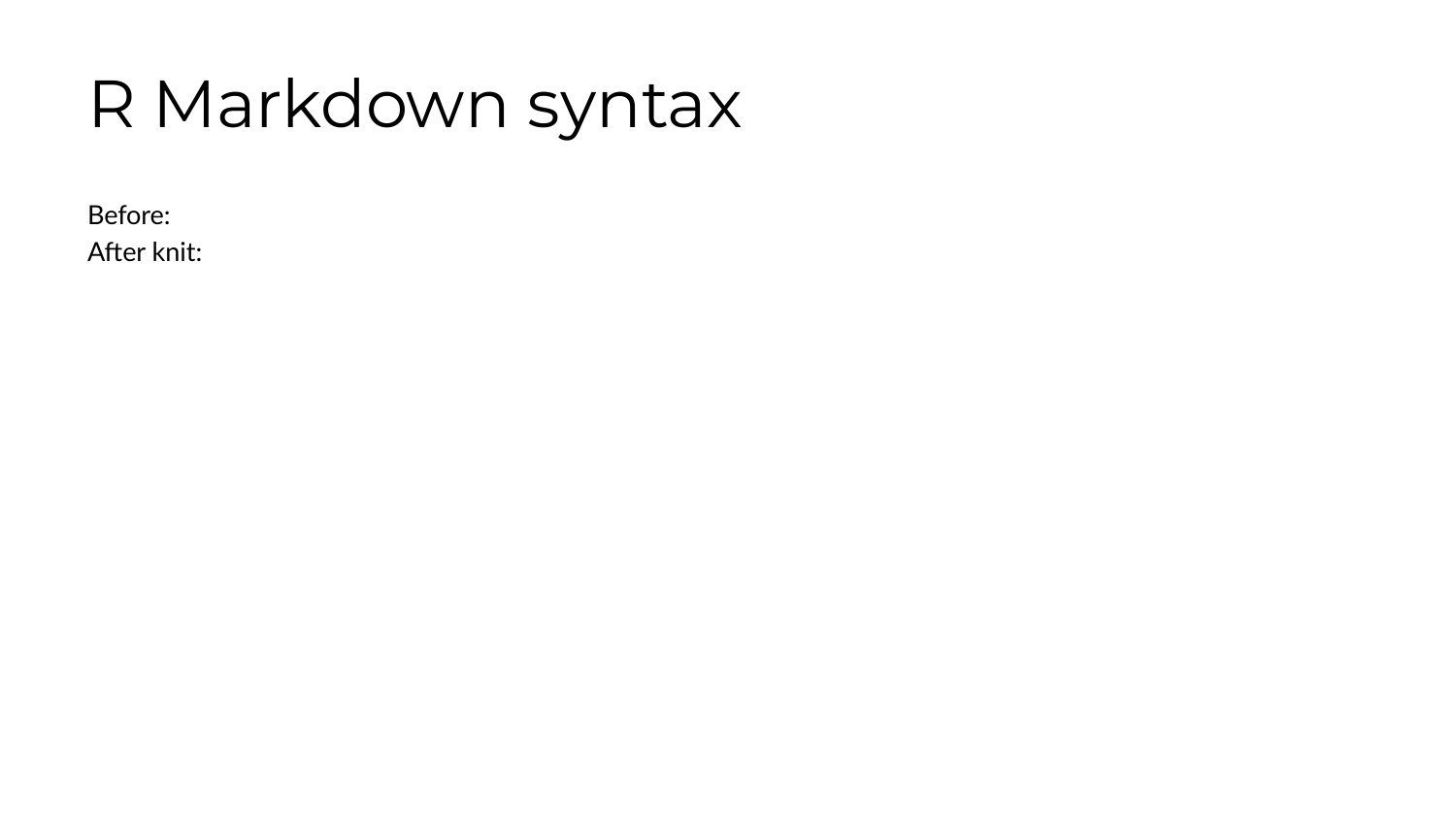

# R Markdown syntax
Before:
After knit: